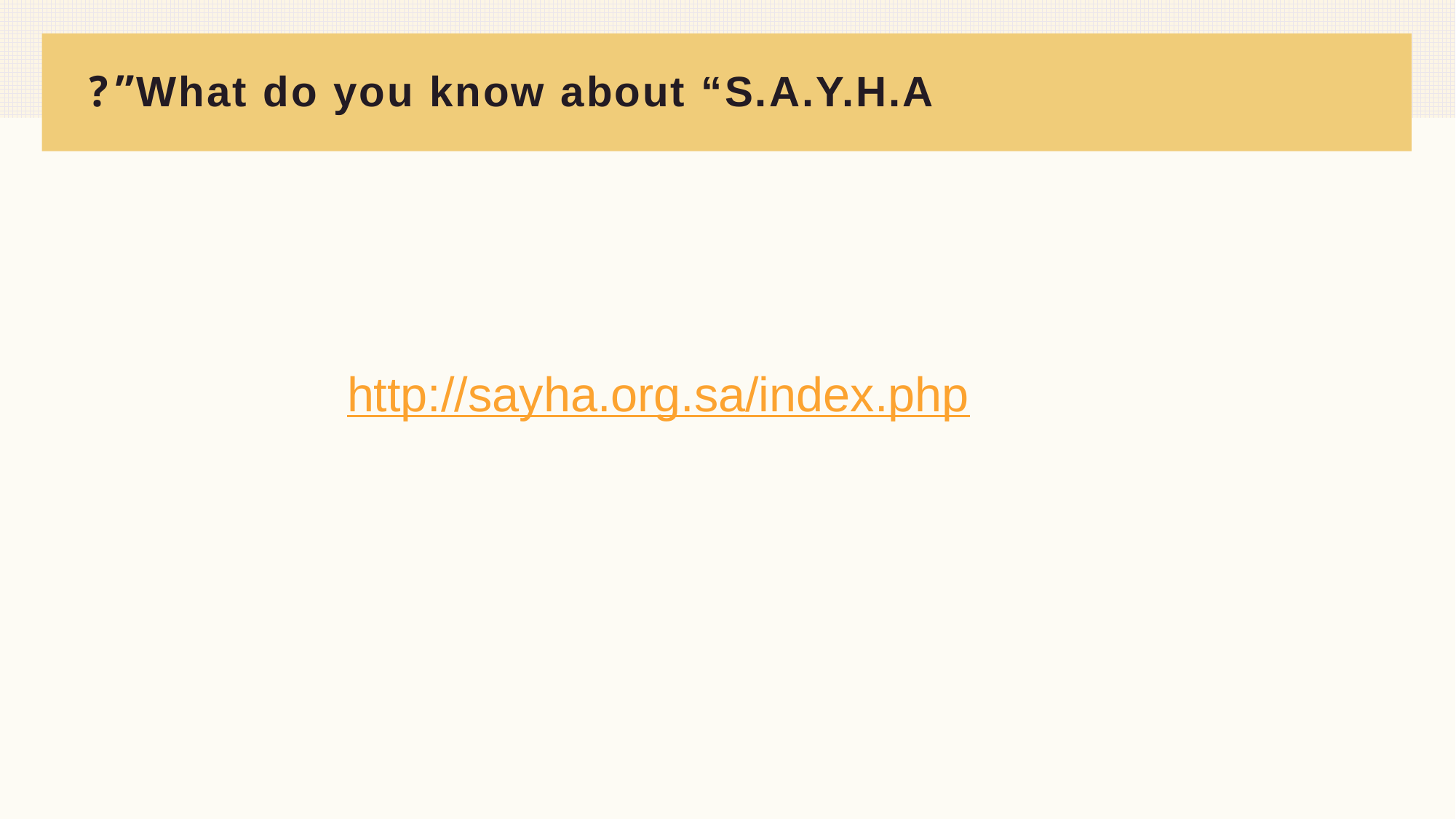

# What do you know about “S.A.Y.H.A”?
http://sayha.org.sa/index.php